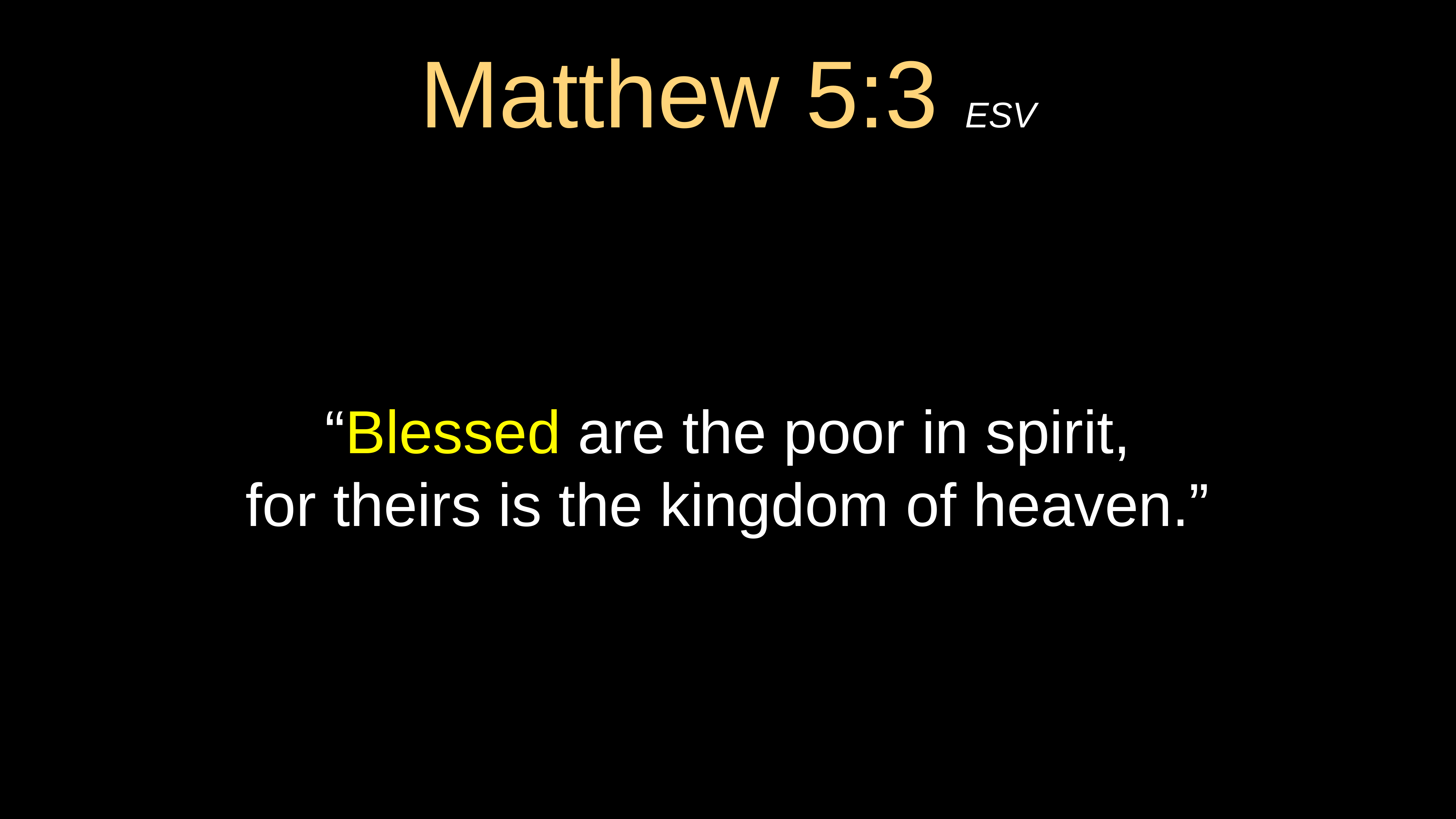

# Matthew 5:3 ESV
“Blessed are the poor in spirit,
for theirs is the kingdom of heaven.”